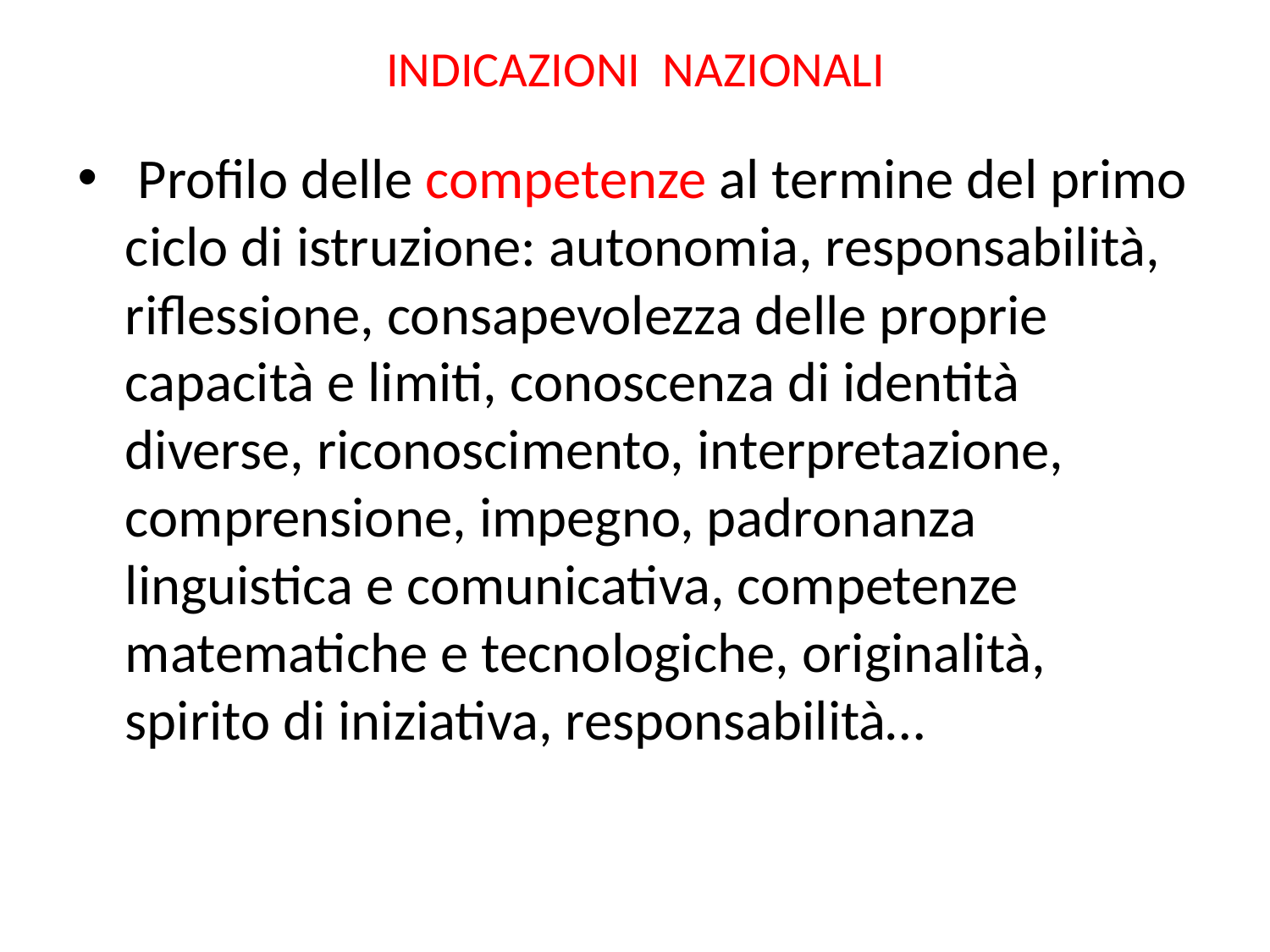

# INDICAZIONI  NAZIONALI
 Profilo delle competenze al termine del primo ciclo di istruzione: autonomia, responsabilità, riflessione, consapevolezza delle proprie capacità e limiti, conoscenza di identità diverse, riconoscimento, interpretazione, comprensione, impegno, padronanza linguistica e comunicativa, competenze matematiche e tecnologiche, originalità, spirito di iniziativa, responsabilità…